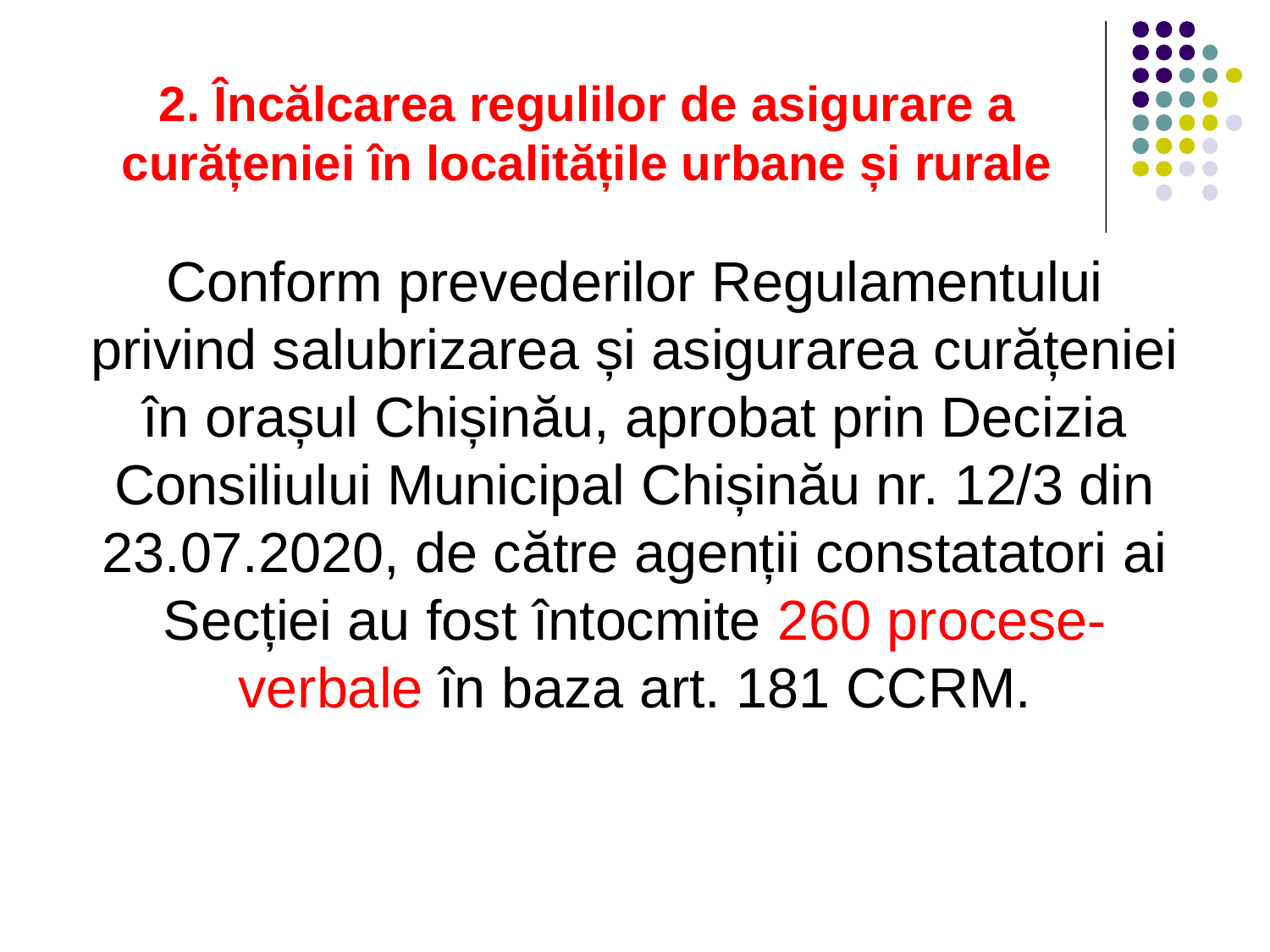

# 2. Încălcarea regulilor de asigurare a curățeniei în localitățile urbane și rurale
Conform prevederilor Regulamentului privind salubrizarea și asigurarea curățeniei în orașul Chișinău, aprobat prin Decizia Consiliului Municipal Chișinău nr. 12/3 din 23.07.2020, de către agenții constatatori ai Secției au fost întocmite 260 procese-verbale în baza art. 181 CCRM.